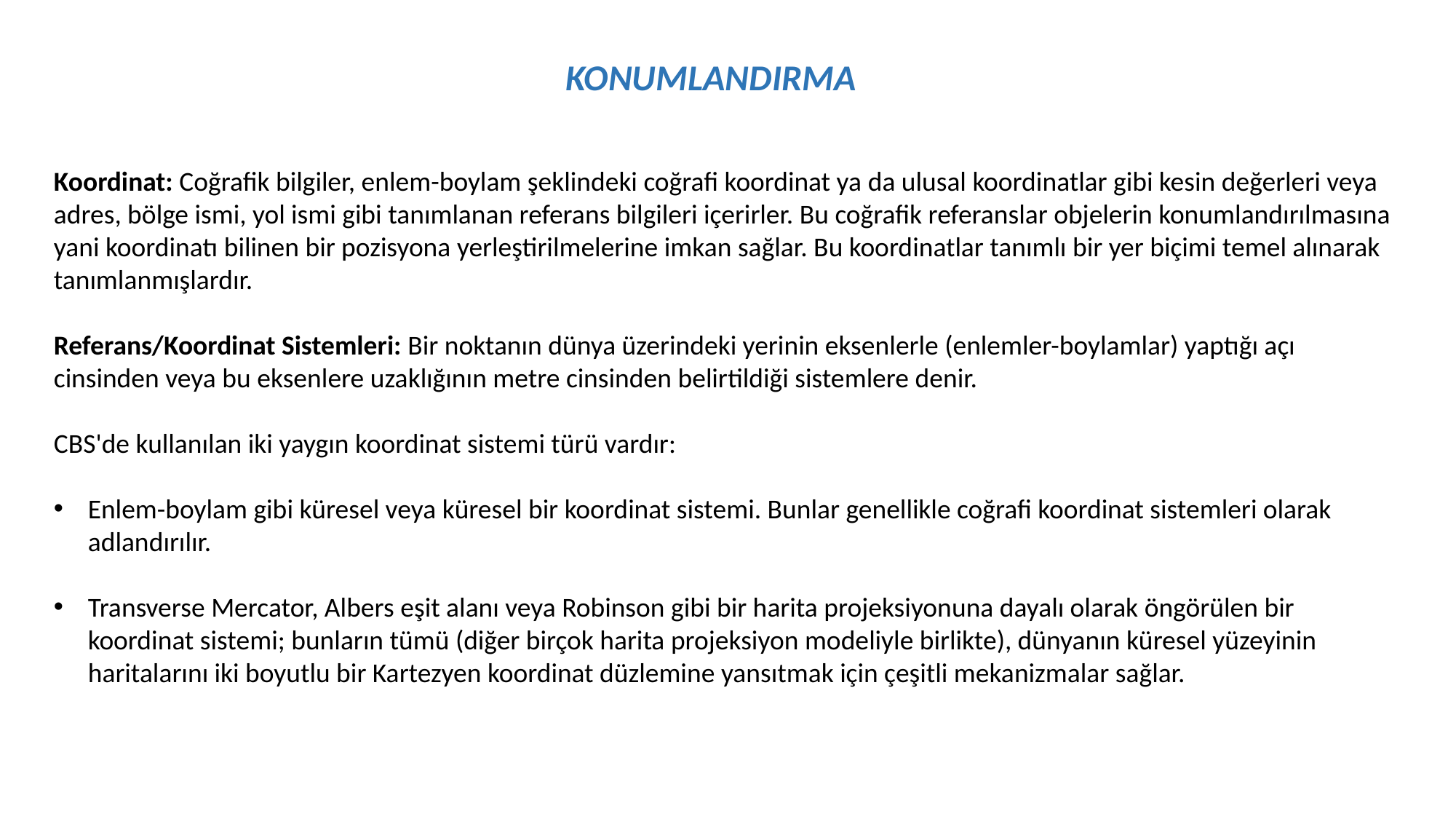

KONUMLANDIRMA
Koordinat: Coğrafik bilgiler, enlem-boylam şeklindeki coğrafi koordinat ya da ulusal koordinatlar gibi kesin değerleri veya adres, bölge ismi, yol ismi gibi tanımlanan referans bilgileri içerirler. Bu coğrafik referanslar objelerin konumlandırılmasına yani koordinatı bilinen bir pozisyona yerleştirilmelerine imkan sağlar. Bu koordinatlar tanımlı bir yer biçimi temel alınarak tanımlanmışlardır.

Referans/Koordinat Sistemleri: Bir noktanın dünya üzerindeki yerinin eksenlerle (enlemler-boylamlar) yaptığı açı cinsinden veya bu eksenlere uzaklığının metre cinsinden belirtildiği sistemlere denir.

CBS'de kullanılan iki yaygın koordinat sistemi türü vardır:

Enlem-boylam gibi küresel veya küresel bir koordinat sistemi. Bunlar genellikle coğrafi koordinat sistemleri olarak adlandırılır.

Transverse Mercator, Albers eşit alanı veya Robinson gibi bir harita projeksiyonuna dayalı olarak öngörülen bir koordinat sistemi; bunların tümü (diğer birçok harita projeksiyon modeliyle birlikte), dünyanın küresel yüzeyinin haritalarını iki boyutlu bir Kartezyen koordinat düzlemine yansıtmak için çeşitli mekanizmalar sağlar.